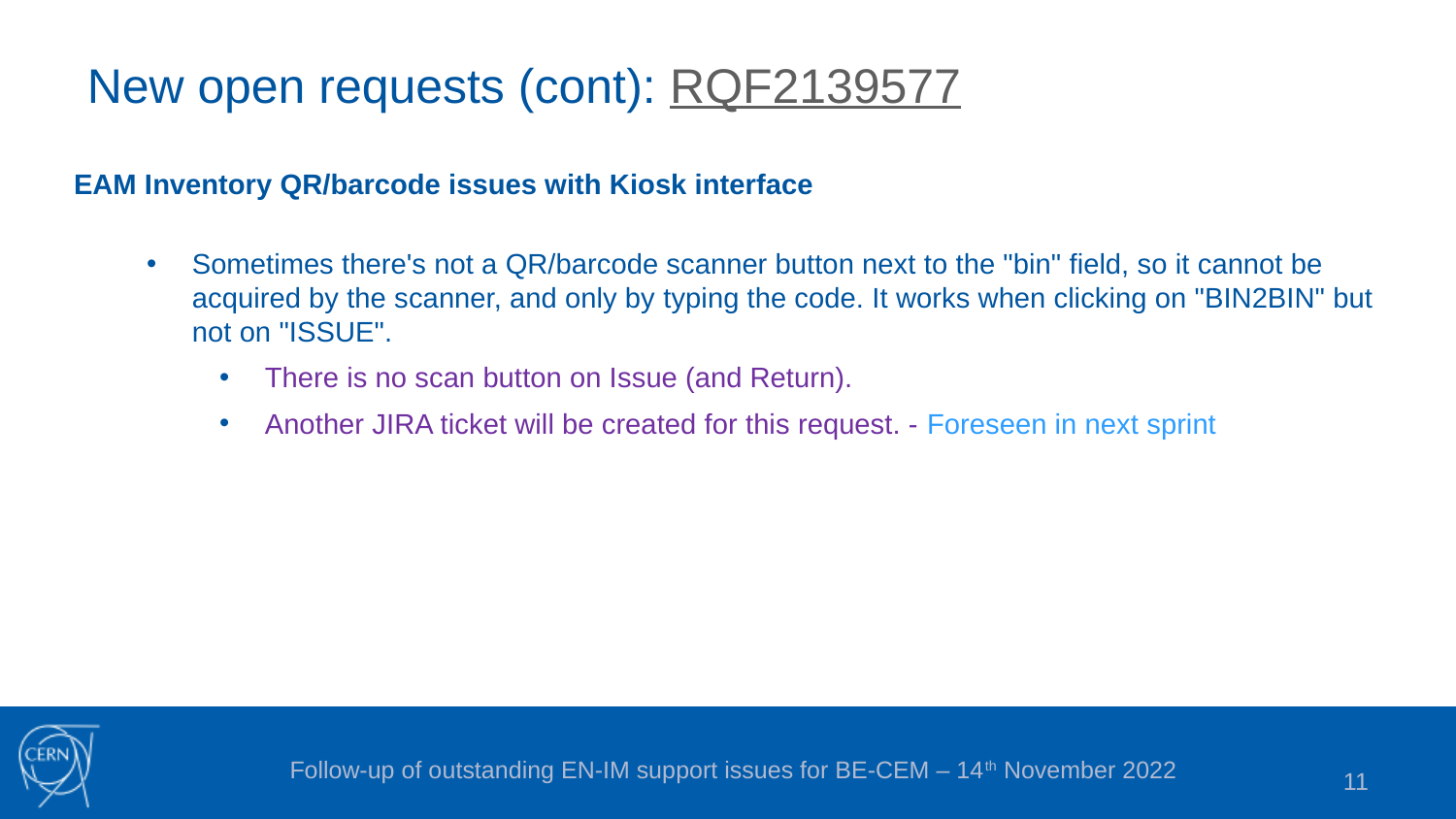

New open requests (cont): RQF2139577
EAM Inventory QR/barcode issues with Kiosk interface

Sometimes there's not a QR/barcode scanner button next to the "bin" field, so it cannot be acquired by the scanner, and only by typing the code. It works when clicking on "BIN2BIN" but not on "ISSUE".
There is no scan button on Issue (and Return).
Another JIRA ticket will be created for this request. - Foreseen in next sprint
Follow-up of outstanding EN-IM support issues for BE-CEM – 14th November 2022
11